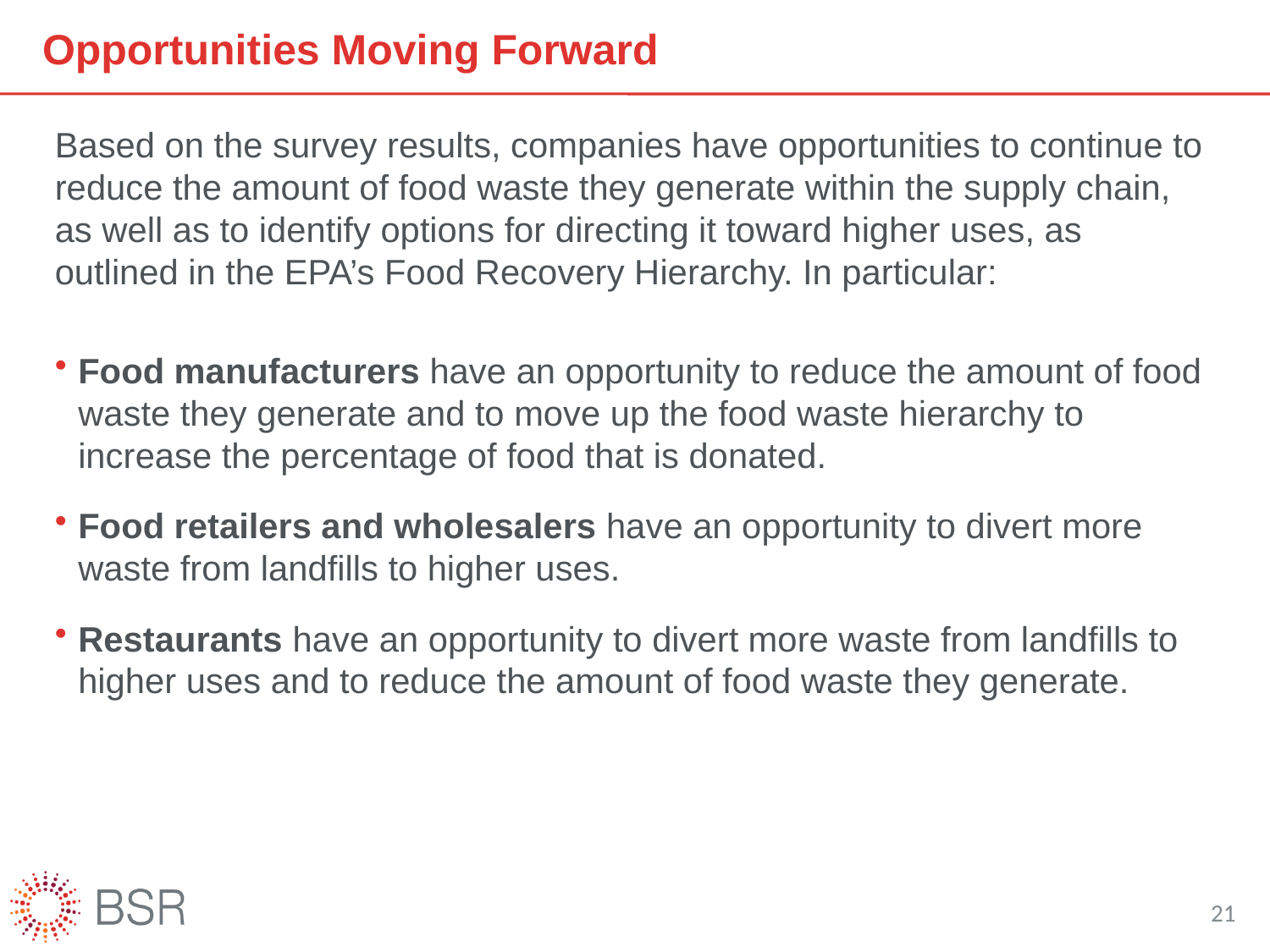

# Opportunities Moving Forward
Based on the survey results, companies have opportunities to continue to reduce the amount of food waste they generate within the supply chain, as well as to identify options for directing it toward higher uses, as outlined in the EPA’s Food Recovery Hierarchy. In particular:

Food manufacturers have an opportunity to reduce the amount of food waste they generate and to move up the food waste hierarchy to increase the percentage of food that is donated.
Food retailers and wholesalers have an opportunity to divert more waste from landfills to higher uses.
Restaurants have an opportunity to divert more waste from landfills to higher uses and to reduce the amount of food waste they generate.
21